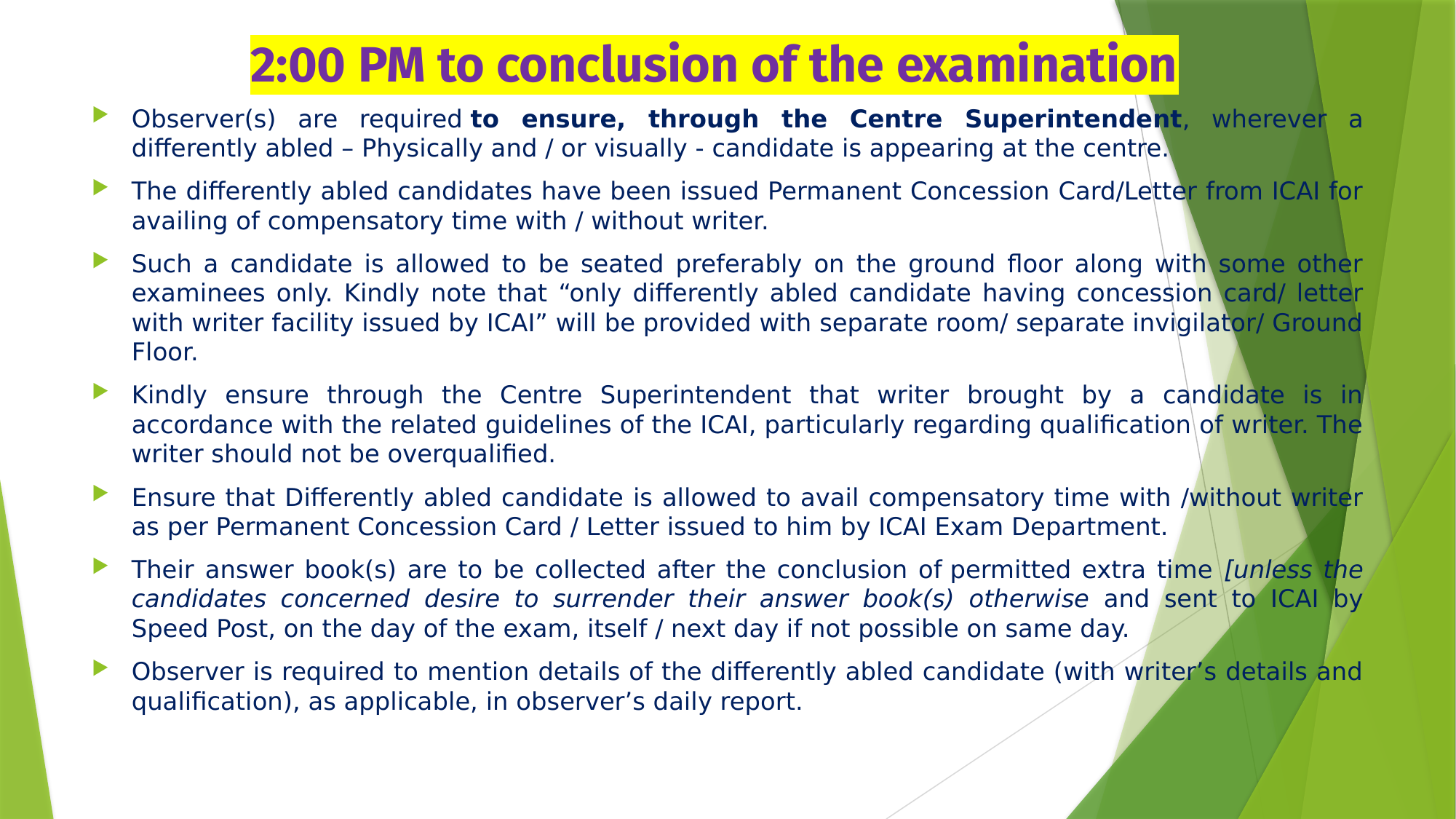

# 2:00 PM to conclusion of the examination
Observer(s) are required to ensure, through the Centre Superintendent, wherever a differently abled – Physically and / or visually - candidate is appearing at the centre.
The differently abled candidates have been issued Permanent Concession Card/Letter from ICAI for availing of compensatory time with / without writer.
Such a candidate is allowed to be seated preferably on the ground floor along with some other examinees only. Kindly note that “only differently abled candidate having concession card/ letter with writer facility issued by ICAI” will be provided with separate room/ separate invigilator/ Ground Floor.
Kindly ensure through the Centre Superintendent that writer brought by a candidate is in accordance with the related guidelines of the ICAI, particularly regarding qualification of writer. The writer should not be overqualified.
Ensure that Differently abled candidate is allowed to avail compensatory time with /without writer as per Permanent Concession Card / Letter issued to him by ICAI Exam Department.
Their answer book(s) are to be collected after the conclusion of permitted extra time [unless the candidates concerned desire to surrender their answer book(s) otherwise and sent to ICAI by Speed Post, on the day of the exam, itself / next day if not possible on same day.
Observer is required to mention details of the differently abled candidate (with writer’s details and qualification), as applicable, in observer’s daily report.